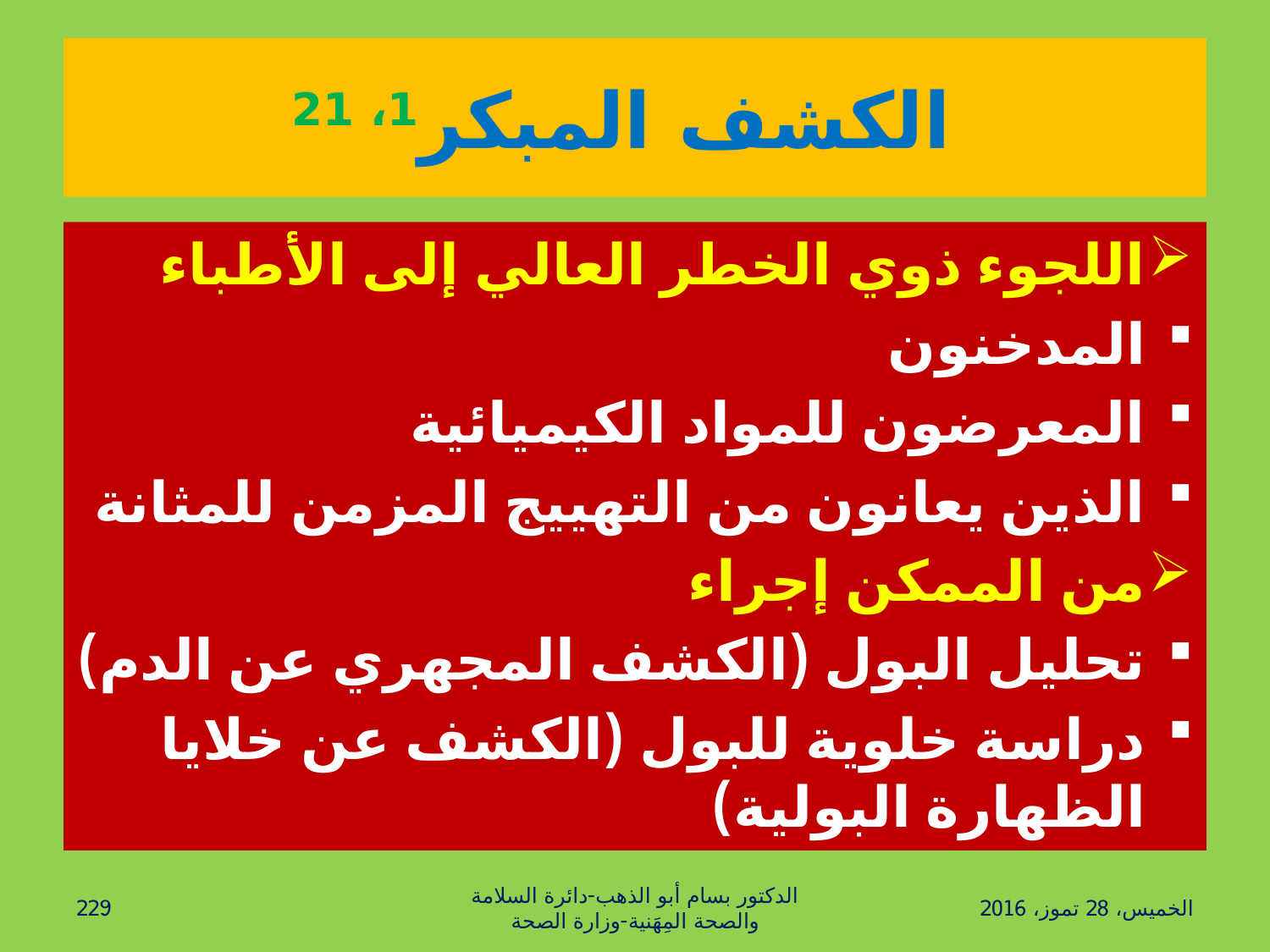

# الكشف المبكر1، 21
اللجوء ذوي الخطر العالي إلى الأطباء
المدخنون
المعرضون للمواد الكيميائية
الذين يعانون من التهييج المزمن للمثانة
من الممكن إجراء
تحليل البول (الكشف المجهري عن الدم)
دراسة خلوية للبول (الكشف عن خلايا الظهارة البولية)
229
الدكتور بسام أبو الذهب-دائرة السلامة والصحة المِهَنية-وزارة الصحة
الخميس، 28 تموز، 2016